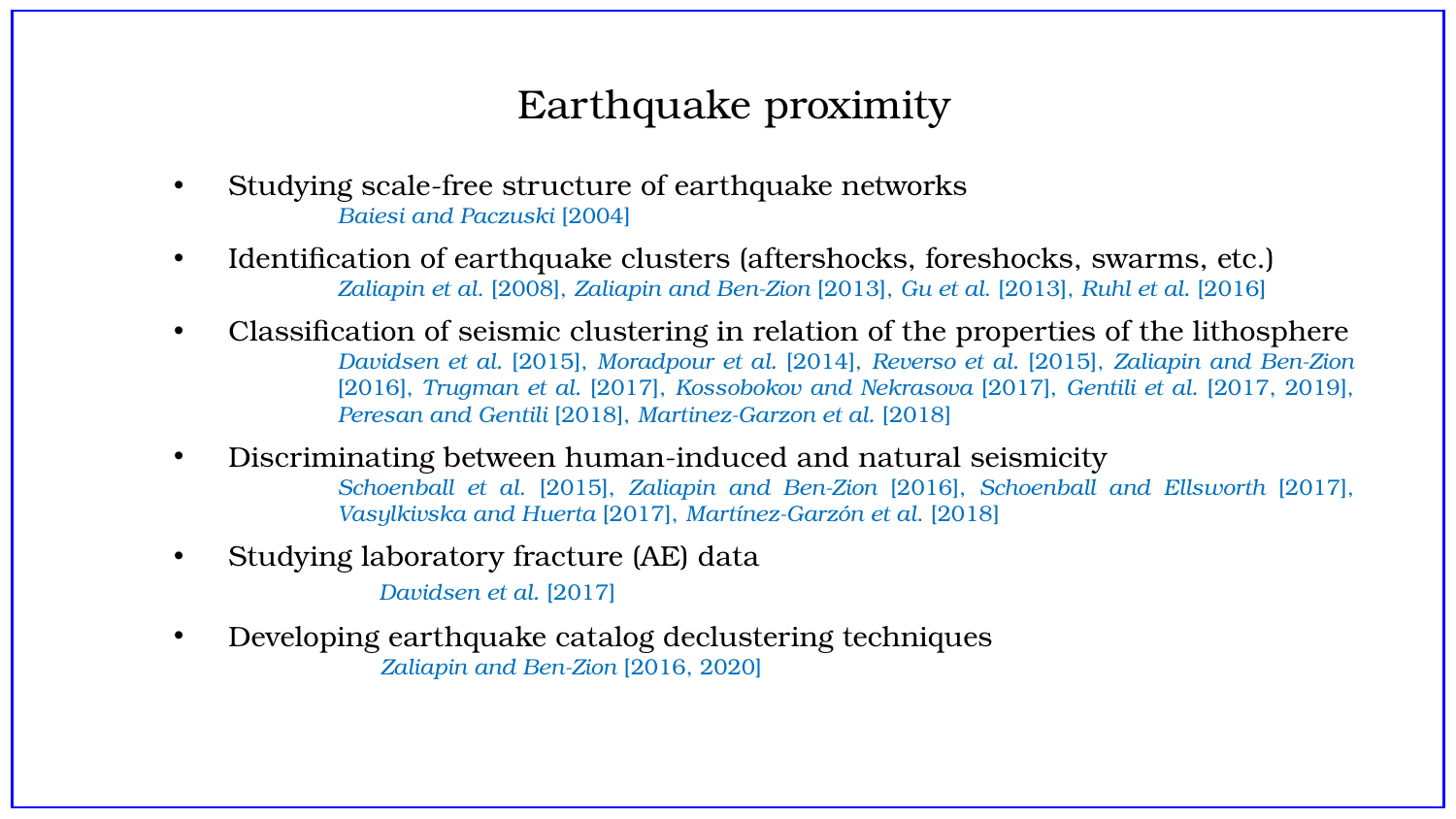

Earthquake proximity
Studying scale-free structure of earthquake networks
Baiesi and Paczuski [2004]
Identification of earthquake clusters (aftershocks, foreshocks, swarms, etc.)
Zaliapin et al. [2008], Zaliapin and Ben-Zion [2013], Gu et al. [2013], Ruhl et al. [2016]
Classification of seismic clustering in relation of the properties of the lithosphere
Davidsen et al. [2015], Moradpour et al. [2014], Reverso et al. [2015], Zaliapin and Ben-Zion [2016], Trugman et al. [2017], Kossobokov and Nekrasova [2017], Gentili et al. [2017, 2019], Peresan and Gentili [2018], Martinez-Garzon et al. [2018]
Discriminating between human-induced and natural seismicity
Schoenball et al. [2015], Zaliapin and Ben-Zion [2016], Schoenball and Ellsworth [2017], Vasylkivska and Huerta [2017], Martínez-Garzón et al. [2018]
Studying laboratory fracture (AE) data
  	       Davidsen et al. [2017]
Developing earthquake catalog declustering techniques
	         Zaliapin and Ben-Zion [2016, 2020]